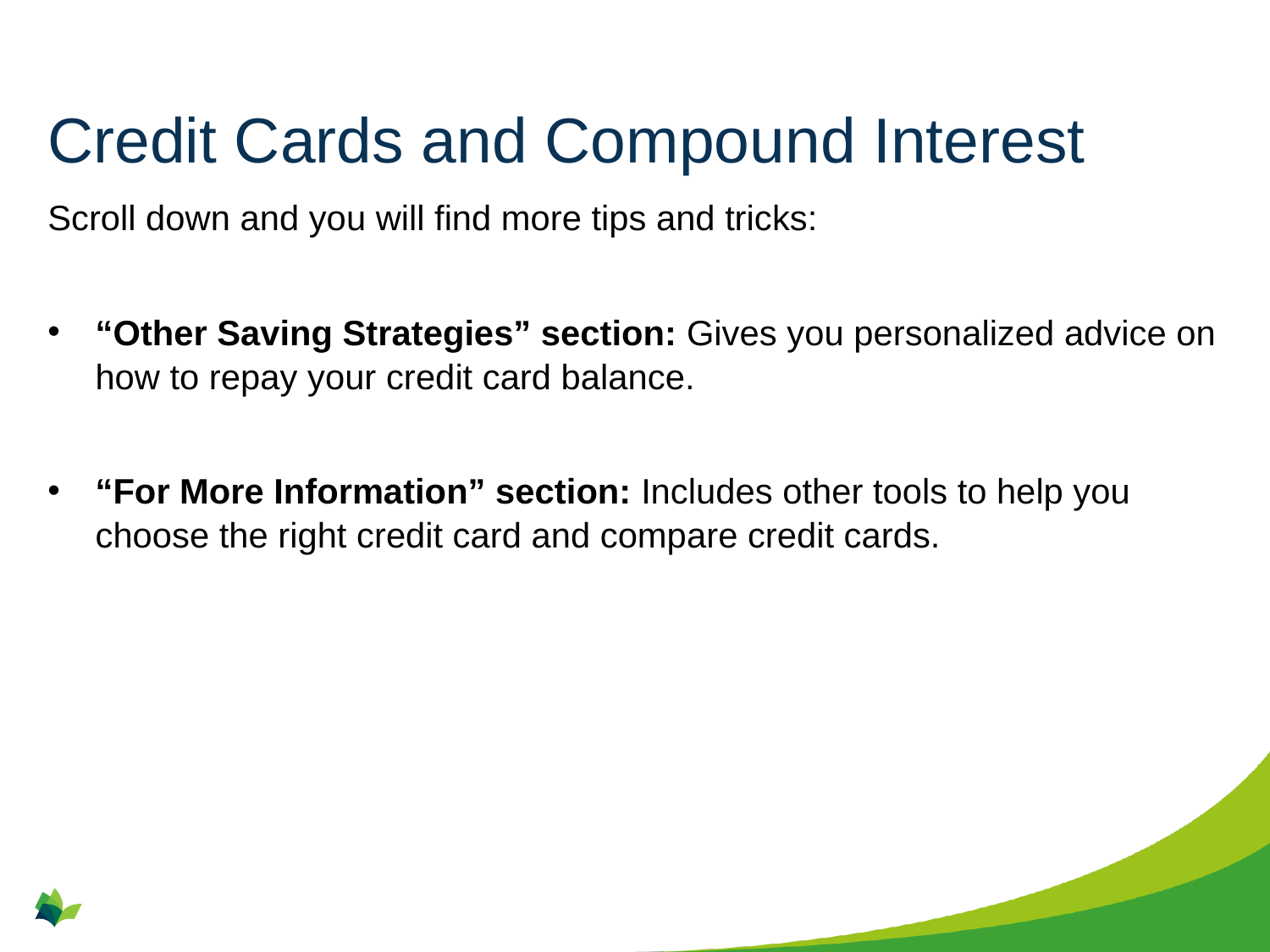

# Credit Cards and Compound Interest
Scroll down and you will find more tips and tricks:

“Other Saving Strategies” section: Gives you personalized advice on how to repay your credit card balance.

“For More Information” section: Includes other tools to help you choose the right credit card and compare credit cards.